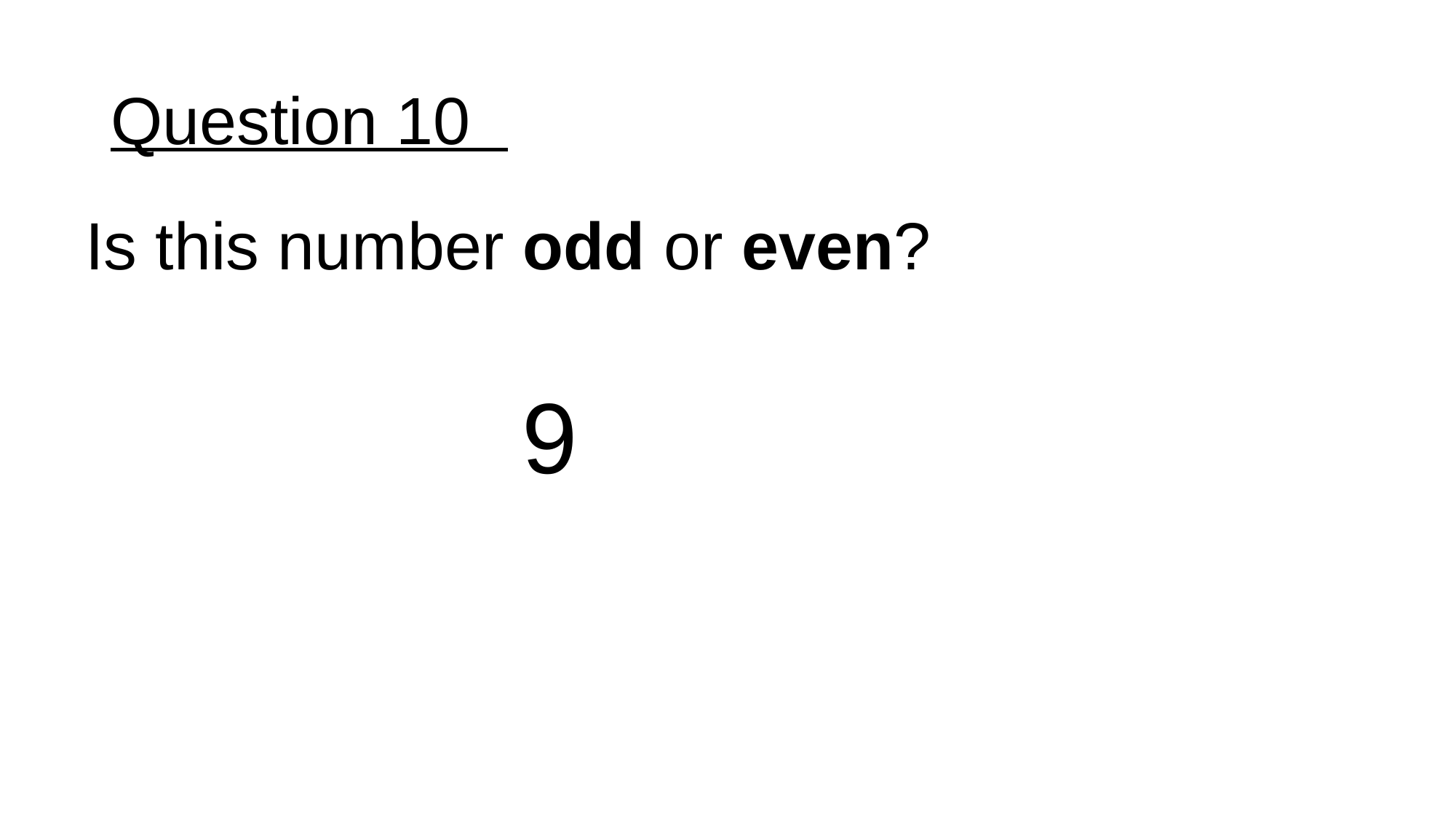

# Question 10
Is this number odd or even?

				9